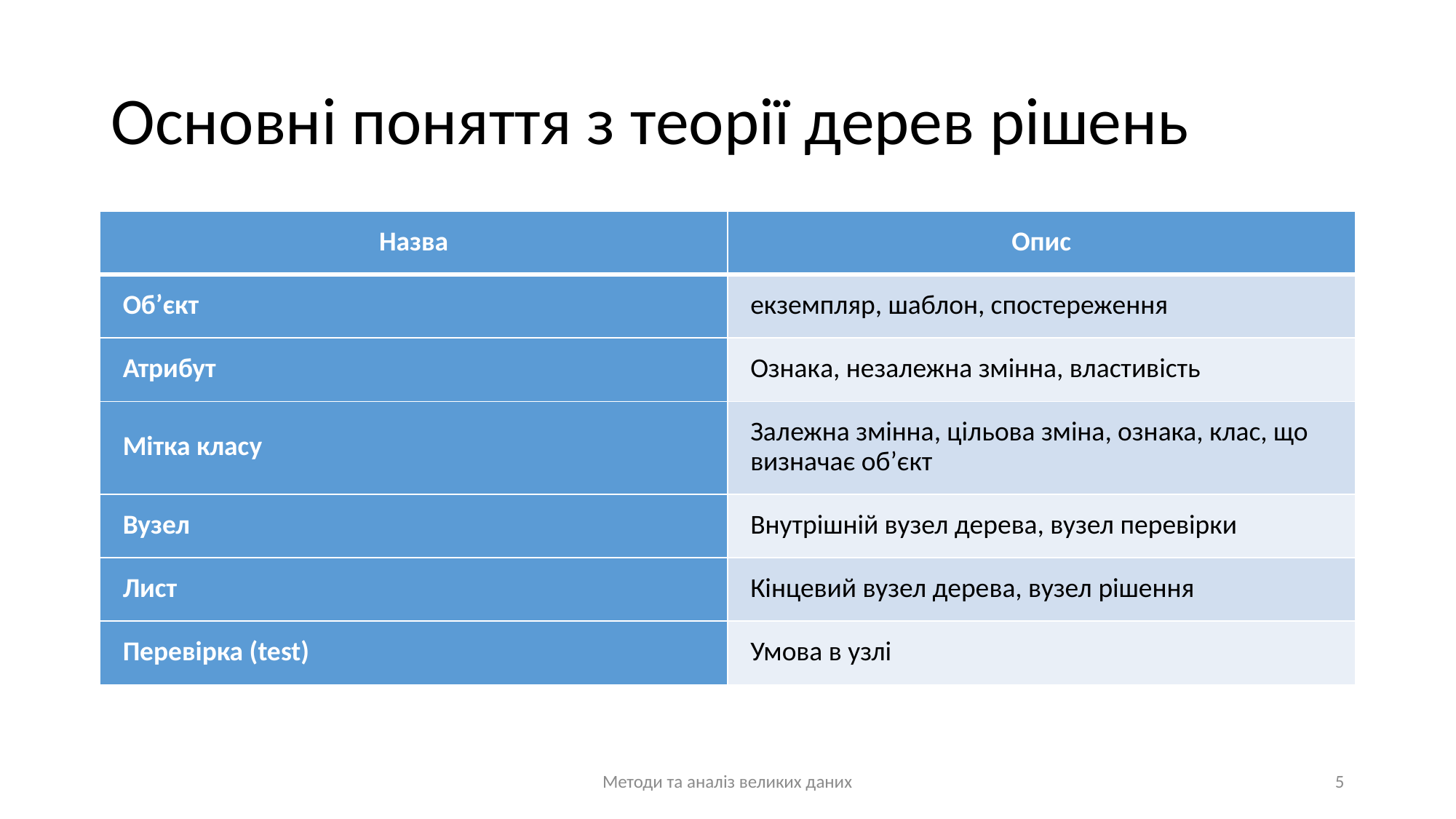

# Основні поняття з теорії дерев рішень
| Назва | Опис |
| --- | --- |
| Об’єкт | екземпляр, шаблон, спостереження |
| Атрибут | Ознака, незалежна змінна, властивість |
| Мітка класу | Залежна змінна, цільова зміна, ознака, клас, що визначає об’єкт |
| Вузел | Внутрішній вузел дерева, вузел перевірки |
| Лист | Кінцевий вузел дерева, вузел рішення |
| Перевірка (test) | Умова в узлі |
Методи та аналіз великих даних
5